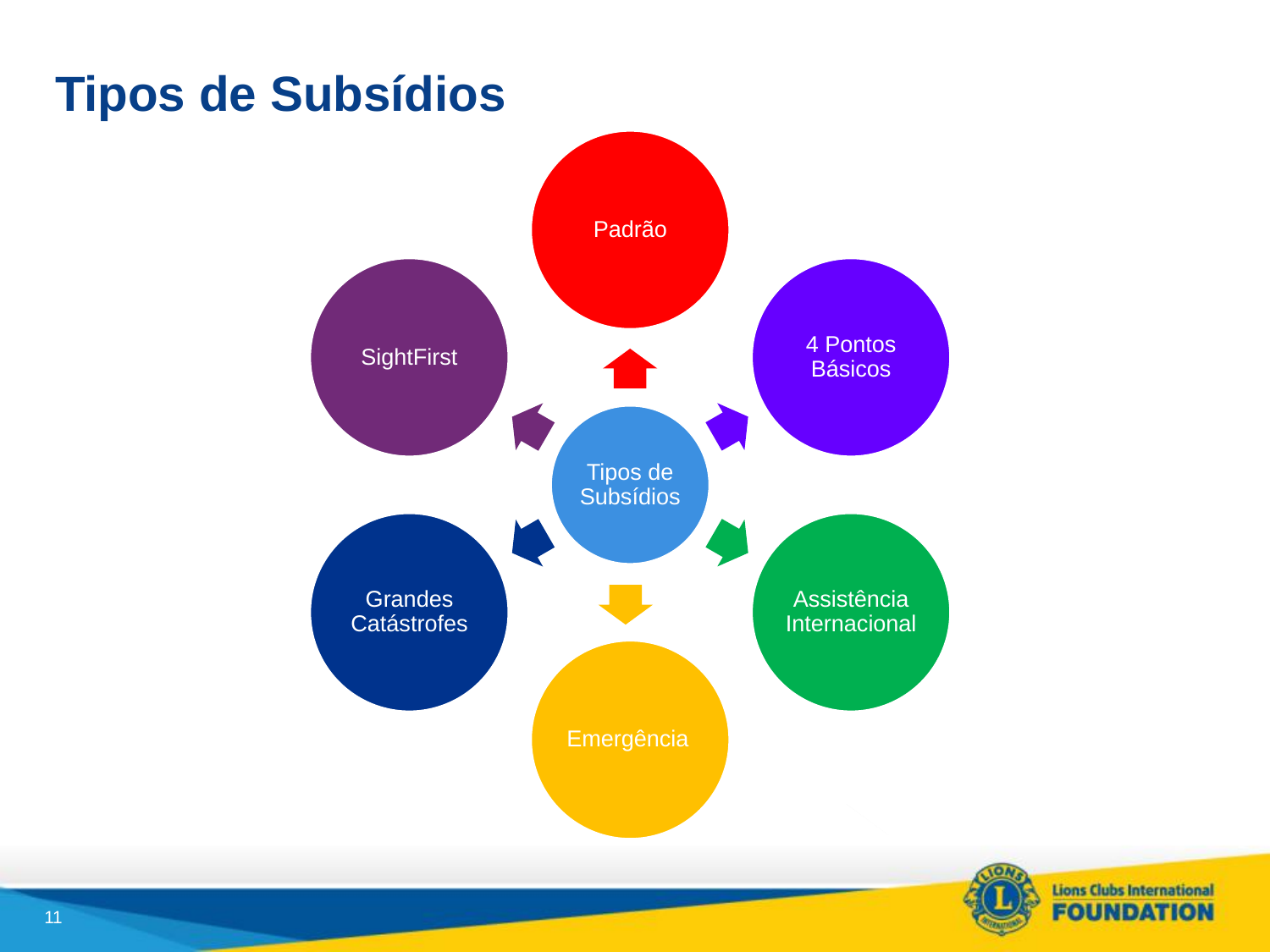

# Tipos de Subsídios
Tipos de Subsídios

Padrão

4 Pontos Básicos

Assistência Internacional

Emergência

Grandes Catástrofes

SightFirst